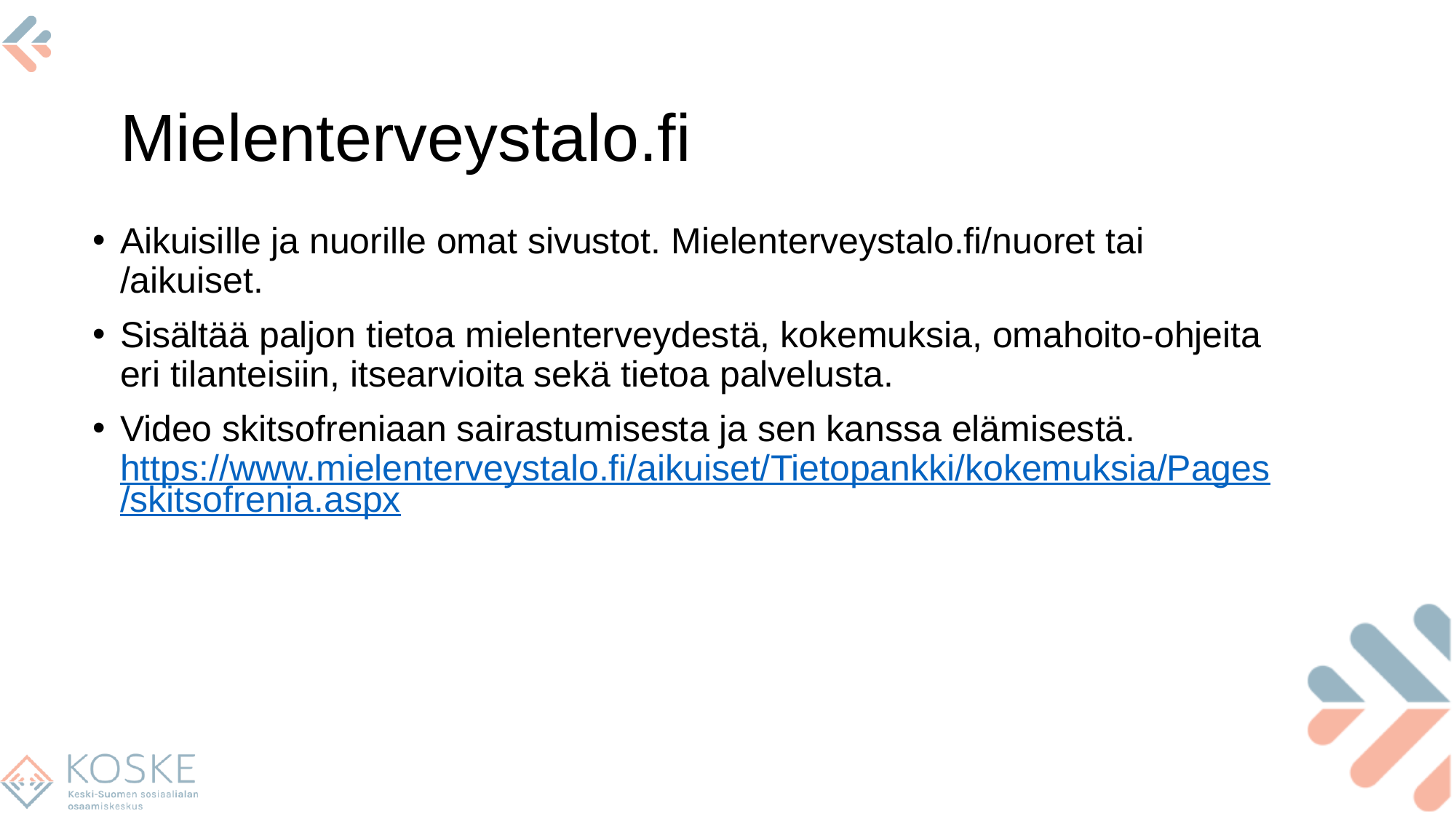

# Mielenterveystalo.fi
Aikuisille ja nuorille omat sivustot. Mielenterveystalo.fi/nuoret tai /aikuiset.
Sisältää paljon tietoa mielenterveydestä, kokemuksia, omahoito-ohjeita eri tilanteisiin, itsearvioita sekä tietoa palvelusta.
Video skitsofreniaan sairastumisesta ja sen kanssa elämisestä. https://www.mielenterveystalo.fi/aikuiset/Tietopankki/kokemuksia/Pages/skitsofrenia.aspx